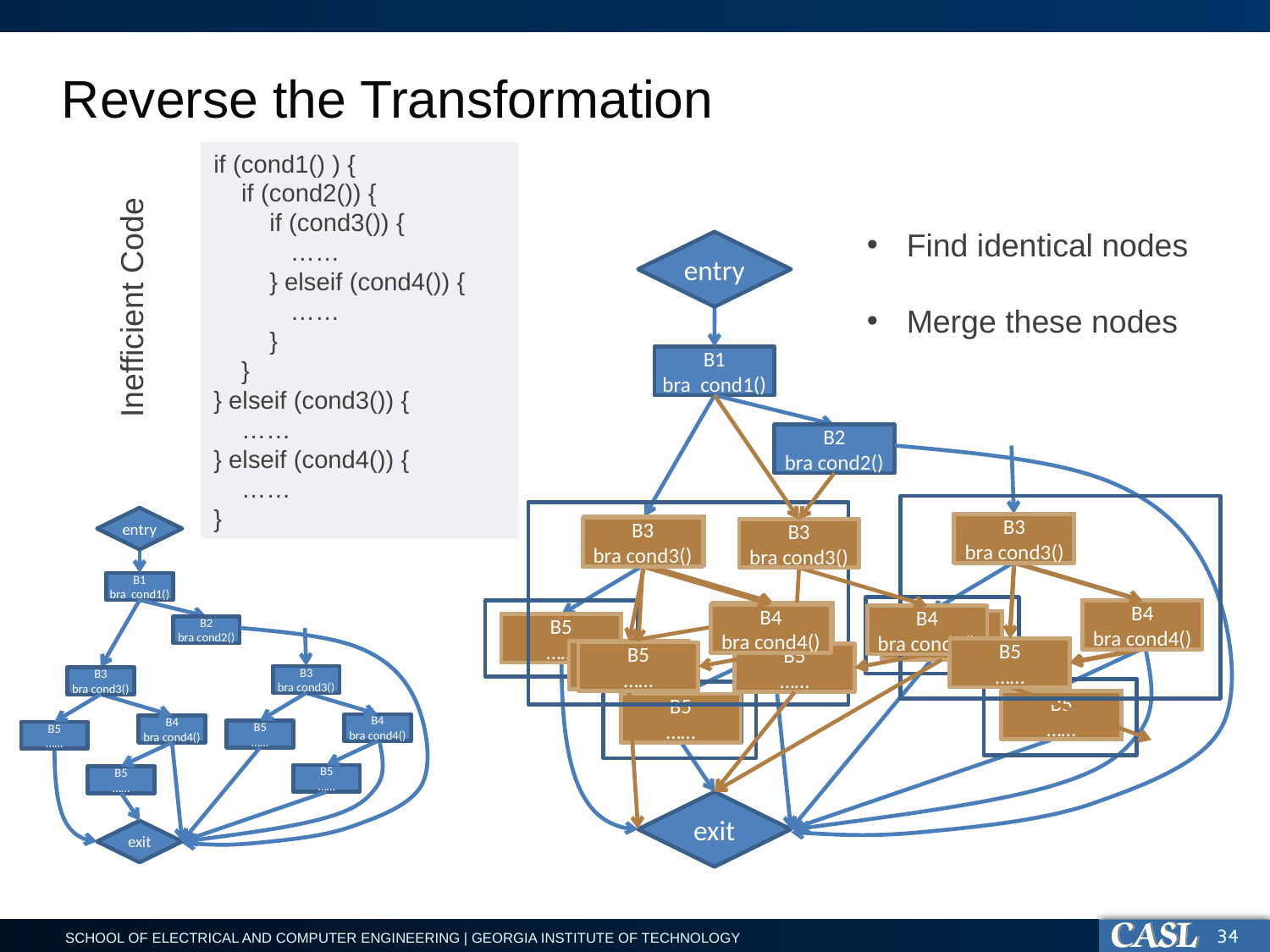

# Reverse the Transformation
if (cond1() ) {
    if (cond2()) {
        if (cond3()) {
           ……
        } elseif (cond4()) {
           ……
        }
    }
} elseif (cond3()) {
    ……
} elseif (cond4()) {
    ……
}
Inefficient Code
Find identical nodes

Merge these nodes
entry
B1
bra  cond1()
B2
bra cond2()

entry
B1
bra  cond1()
B2
bra cond2()

B3
bra cond3()
B3
bra cond3()
B4
bra cond4()
B4
bra cond4()
B5
……
B5
……

B5
……
B5
……
exit
B3
bra cond3()
B4
bra cond4()
B3
bra cond3()
B4
bra cond4()
B3
bra cond3()
B4
bra cond4()
B5
……
B3
bra cond3()
B4
bra cond4()
B3
bra cond3()
B4
bra cond4()
B3
bra cond3()
B4
bra cond4()
B5
……
B3
bra cond3()
B4
bra cond4()
B5
……

B5
……
B5
……
B5
……
B5
……
B5
……
B5
……

B5
……
B5
……
B5
……
B5
……
exit
34